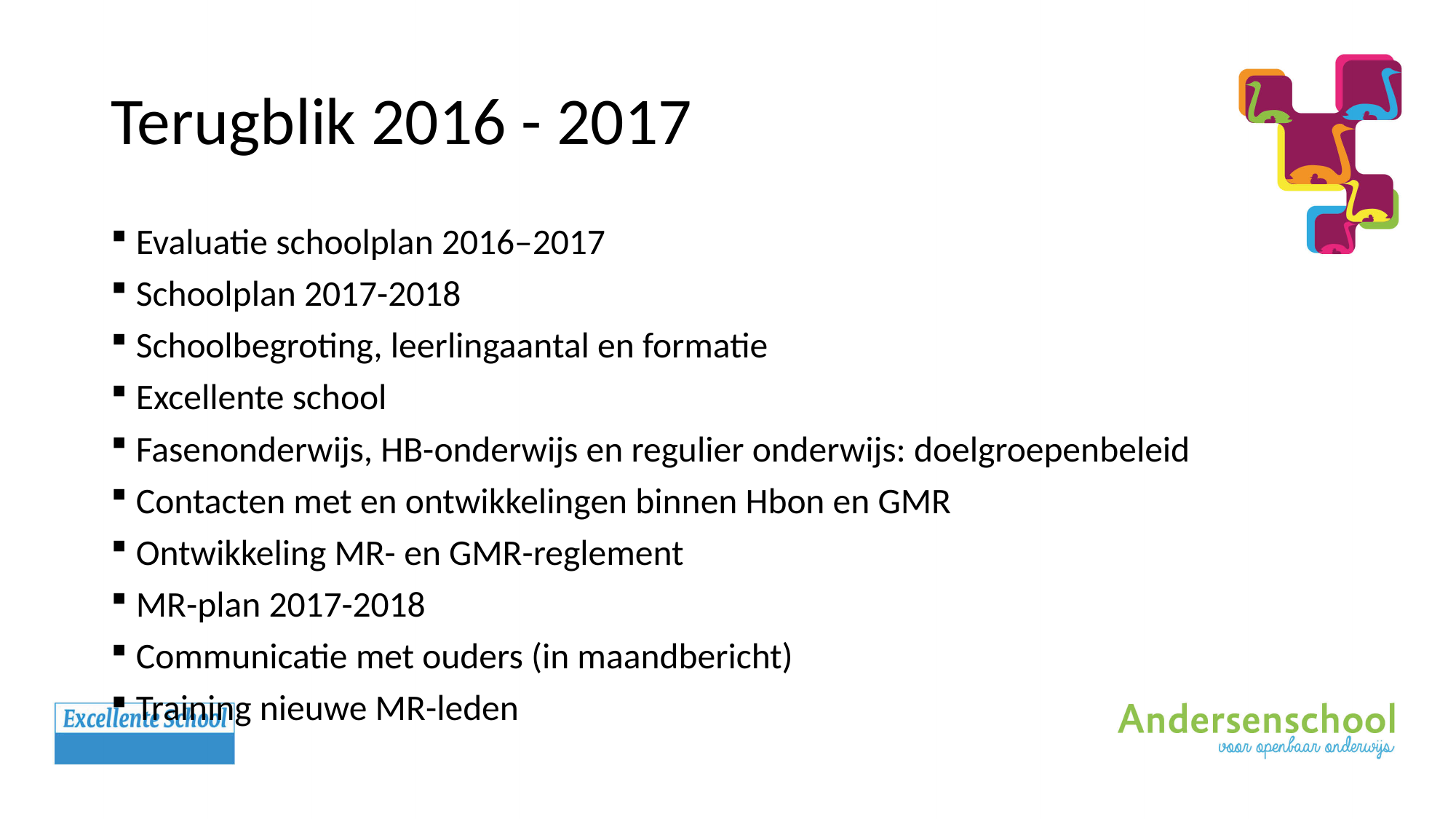

# Terugblik 2016 - 2017
Evaluatie schoolplan 2016–2017
Schoolplan 2017-2018
Schoolbegroting, leerlingaantal en formatie
Excellente school
Fasenonderwijs, HB-onderwijs en regulier onderwijs: doelgroepenbeleid
Contacten met en ontwikkelingen binnen Hbon en GMR
Ontwikkeling MR- en GMR-reglement
MR-plan 2017-2018
Communicatie met ouders (in maandbericht)
Training nieuwe MR-leden